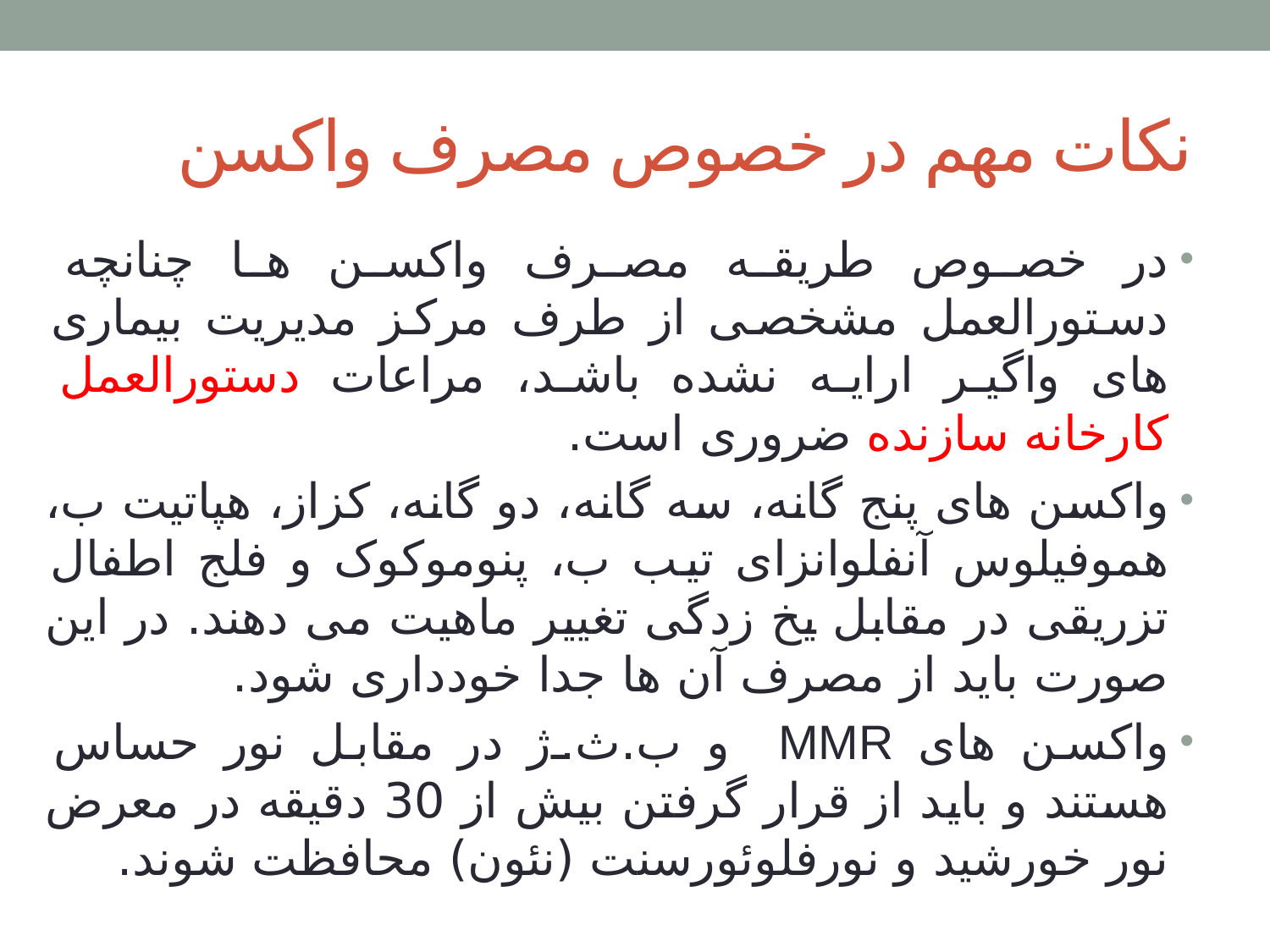

# نکات مهم در خصوص مصرف واکسن
در خصوص طریقه مصرف واکسن ها چنانچه دستورالعمل مشخصی از طرف مرکز مدیریت بیماری های واگیر ارایه نشده باشد، مراعات دستورالعمل کارخانه سازنده ضروری است.
واکسن های پنج گانه، سه گانه، دو گانه، کزاز، هپاتیت ب، هموفیلوس آنفلوانزای تیب ب، پنوموکوک و فلج اطفال تزریقی در مقابل یخ زدگی تغییر ماهیت می دهند. در این صورت باید از مصرف آن ها جدا خودداری شود.
واکسن های MMR  و ب.ث.ژ در مقابل نور حساس هستند و باید از قرار گرفتن بیش از 30 دقیقه در معرض نور خورشید و نورفلوئورسنت (نئون) محافظت شوند.